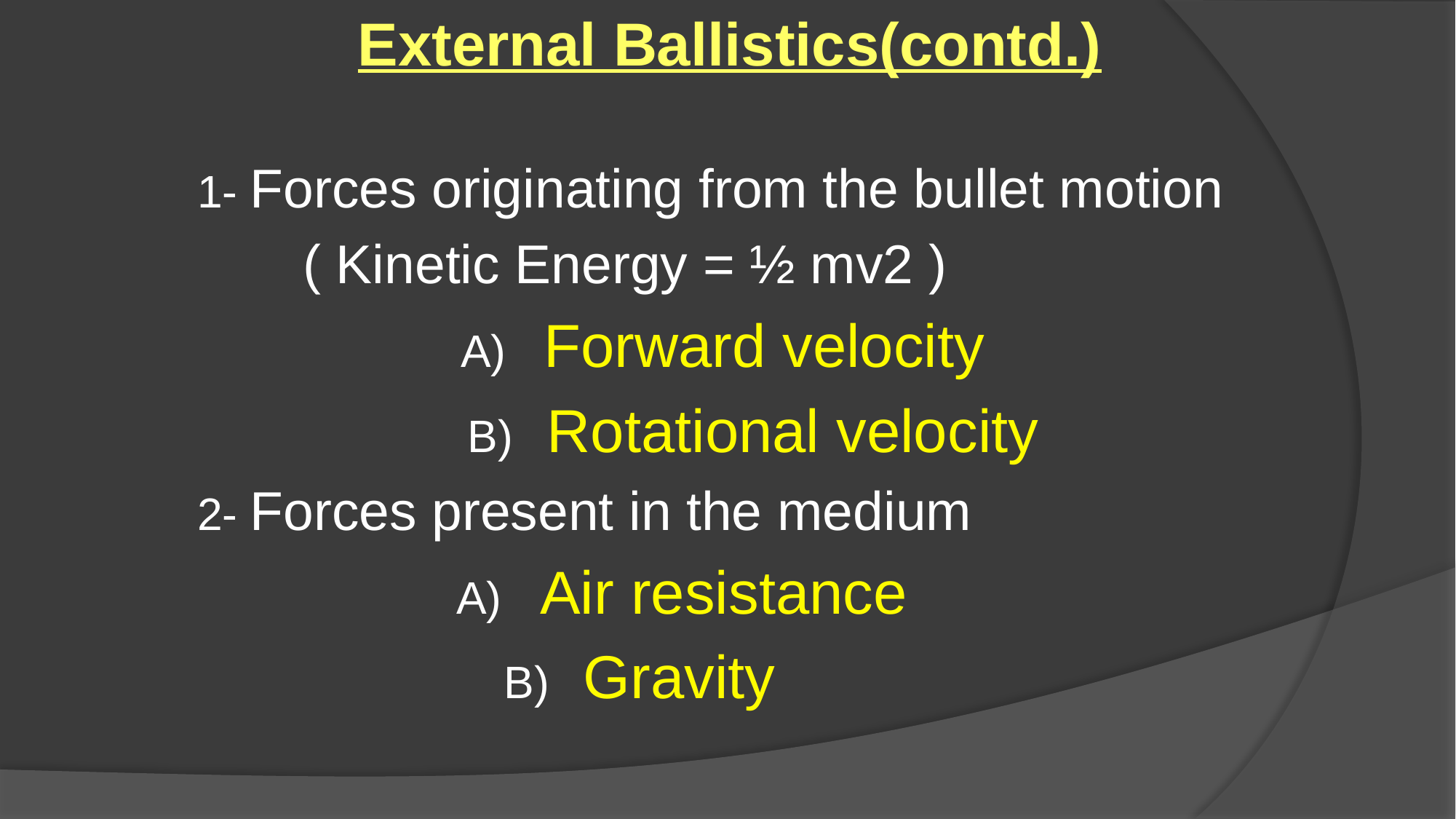

External Ballistics(contd.)

1- Forces originating from the bullet motion
       ( Kinetic Energy = ½ mv2 )
                     A)   Forward velocity
                B)  Rotational velocity
2- Forces present in the medium
	                 A)   Air resistance
		         B)  Gravity